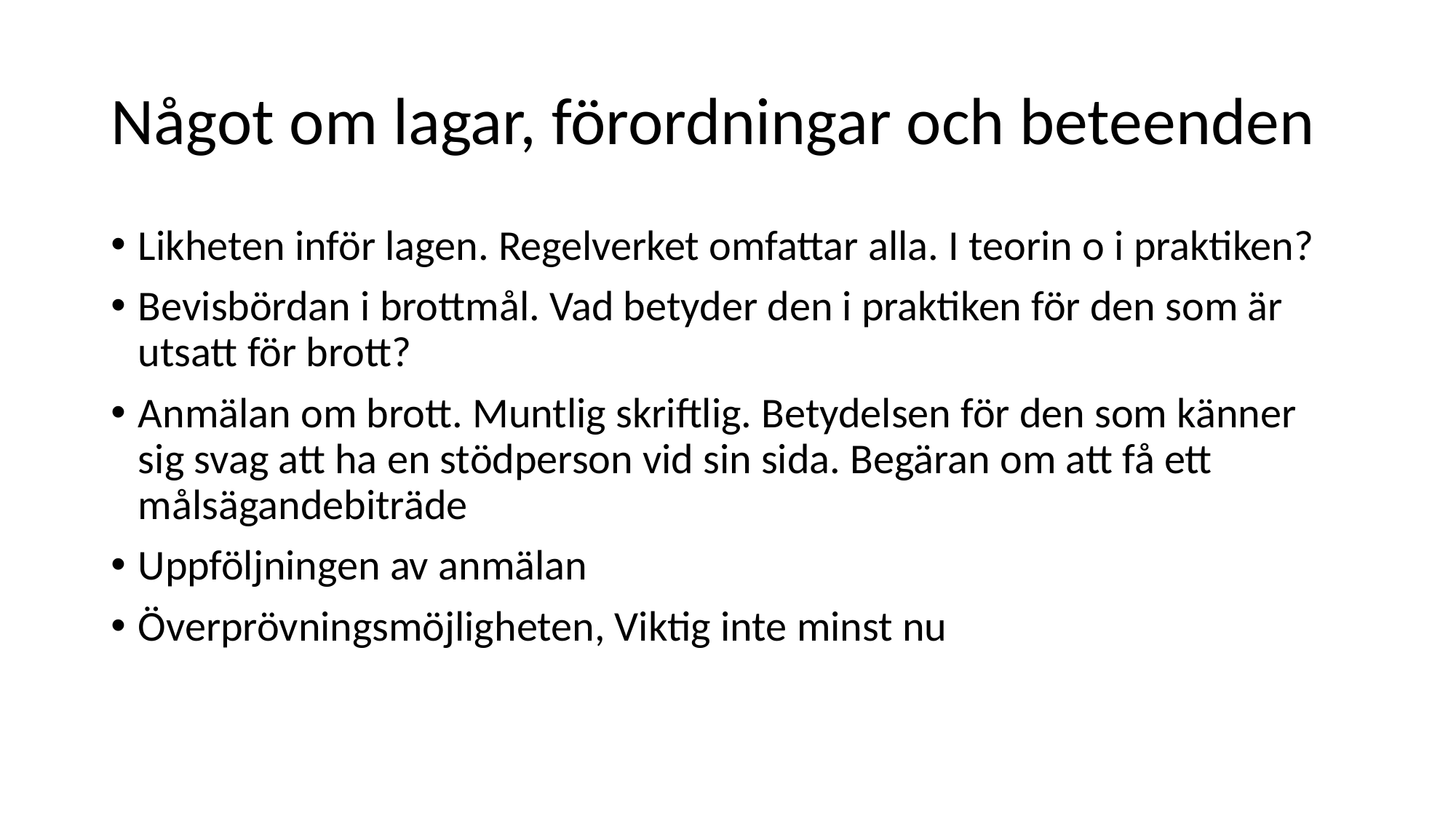

# Något om lagar, förordningar och beteenden
Likheten inför lagen. Regelverket omfattar alla. I teorin o i praktiken?
Bevisbördan i brottmål. Vad betyder den i praktiken för den som är utsatt för brott?
Anmälan om brott. Muntlig skriftlig. Betydelsen för den som känner sig svag att ha en stödperson vid sin sida. Begäran om att få ett målsägandebiträde
Uppföljningen av anmälan
Överprövningsmöjligheten, Viktig inte minst nu